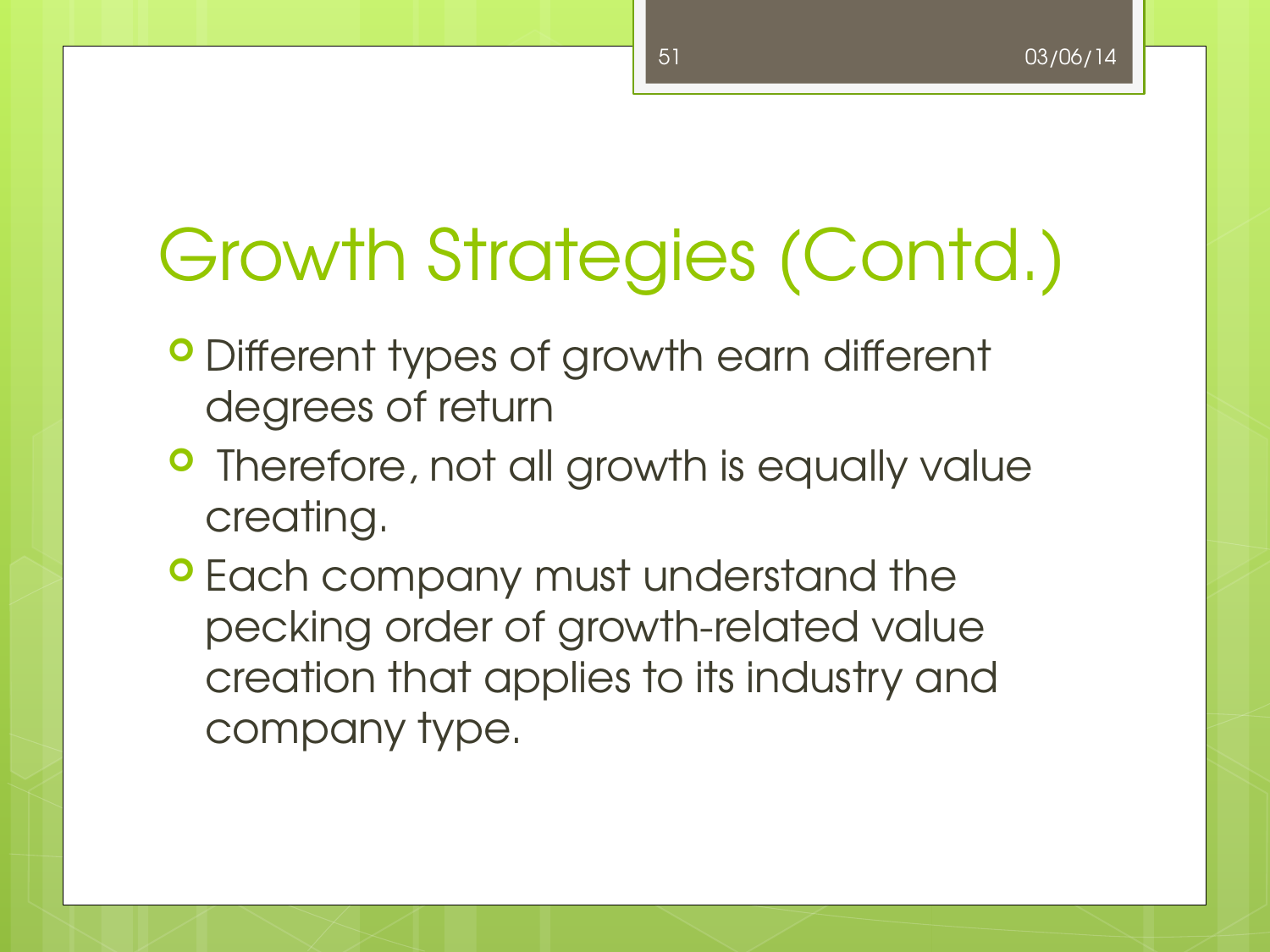

51
03/06/14
# Growth Strategies (Contd.)
Different types of growth earn different degrees of return
 Therefore, not all growth is equally value creating.
Each company must understand the pecking order of growth-related value creation that applies to its industry and company type.